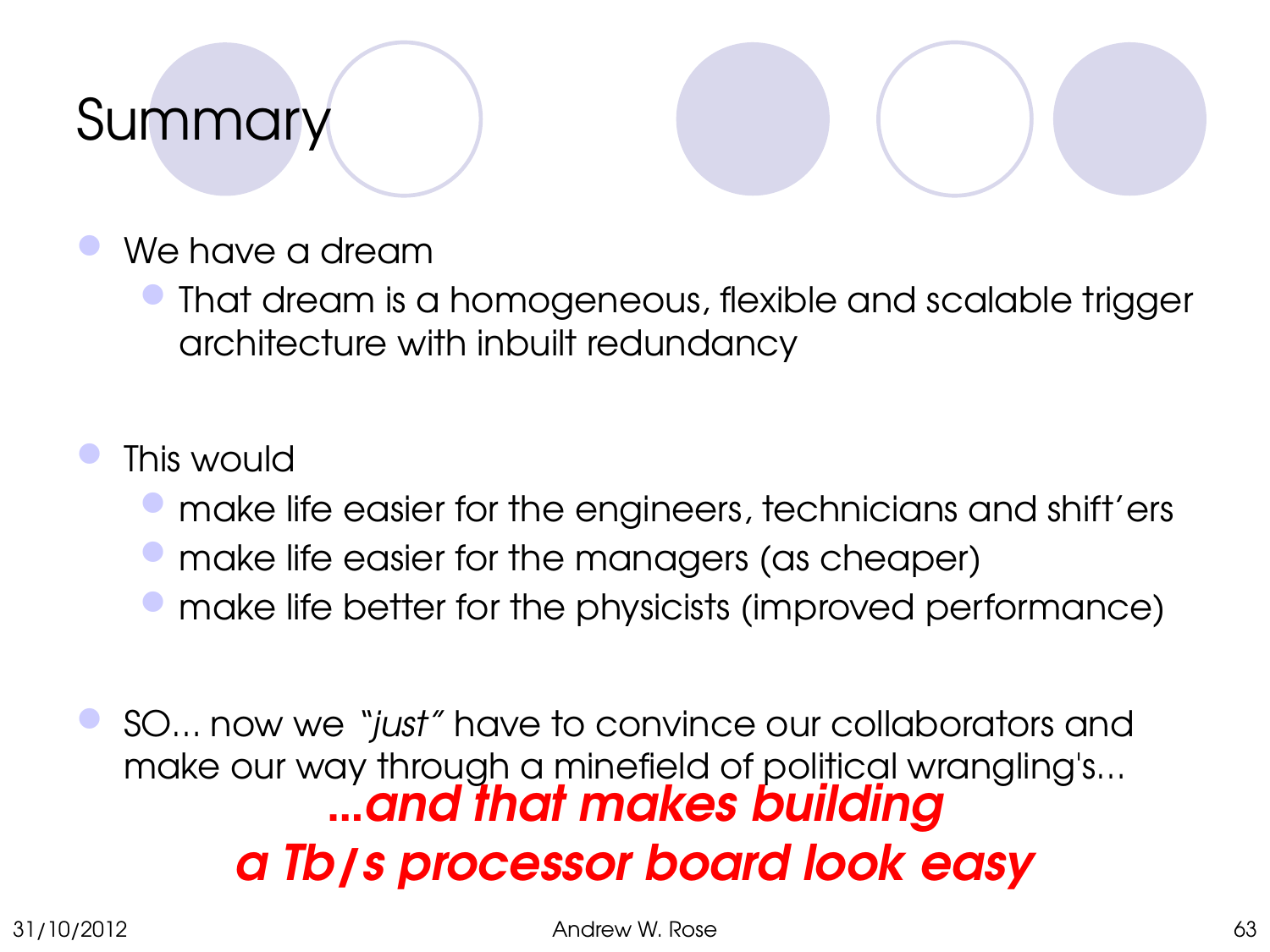

# Summary
We have a dream
That dream is a homogeneous, flexible and scalable trigger architecture with inbuilt redundancy

This would
make life easier for the engineers, technicians and shift’ers
make life easier for the managers (as cheaper)
make life better for the physicists (improved performance)

SO… now we “just” have to convince our collaborators and make our way through a minefield of political wrangling's…
…and that makes building
a Tb/s processor board look easy
31/10/2012
Andrew W. Rose
63